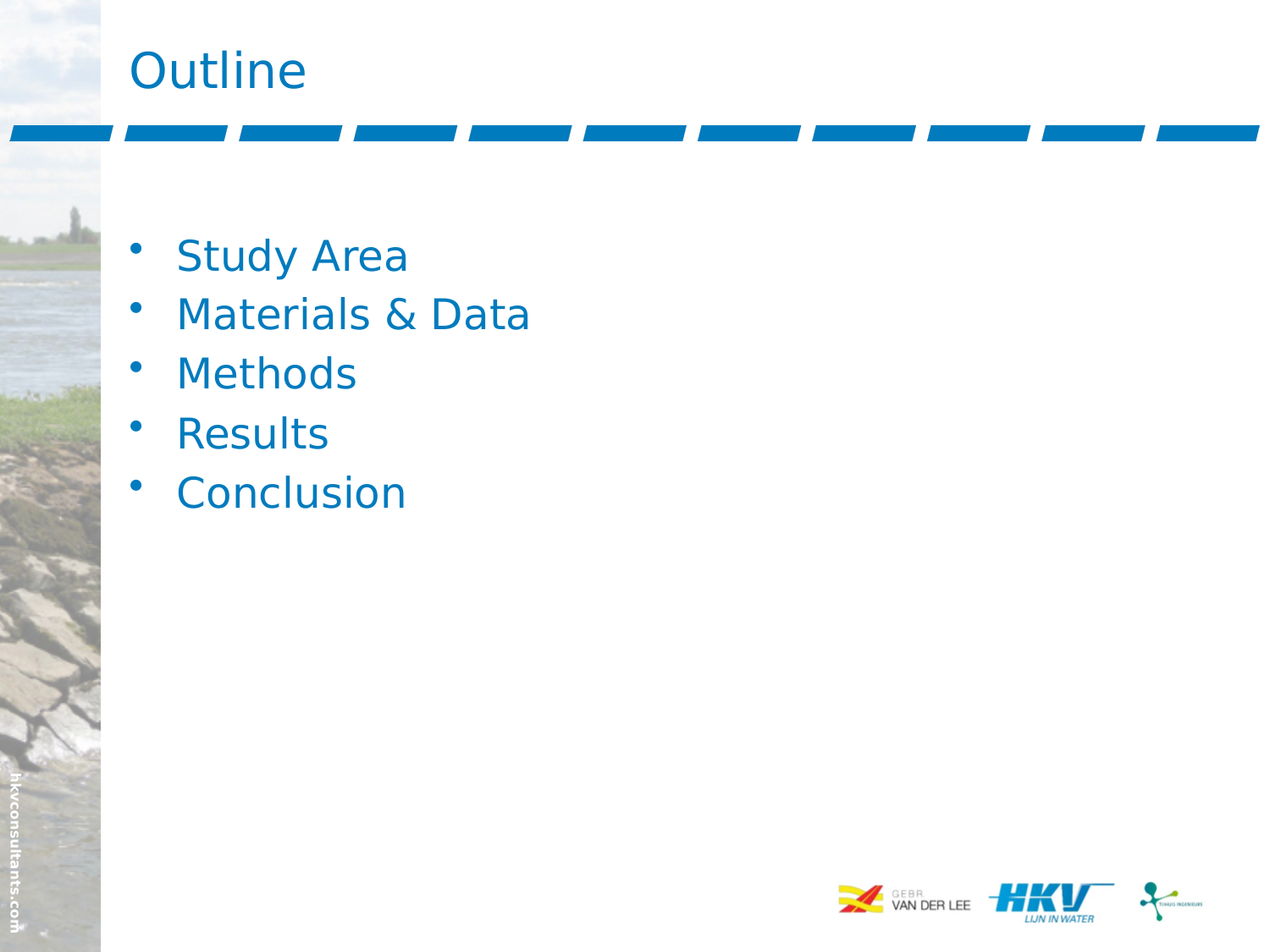

# Outline
Study Area
Materials & Data
Methods
Results
Conclusion